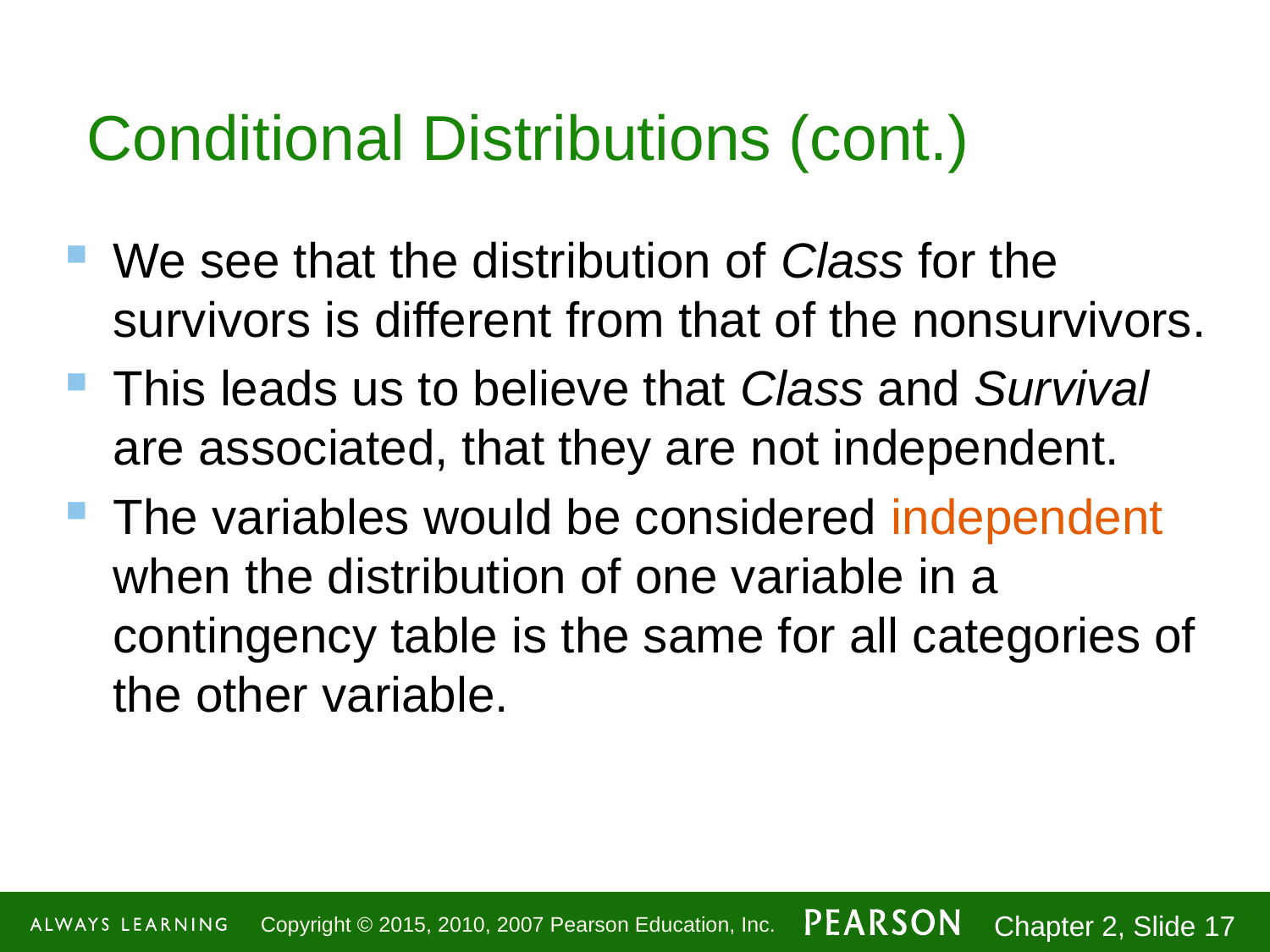

# Conditional Distributions (cont.)
We see that the distribution of Class for the survivors is different from that of the nonsurvivors.
This leads us to believe that Class and Survival are associated, that they are not independent.
The variables would be considered independent when the distribution of one variable in a contingency table is the same for all categories of the other variable.